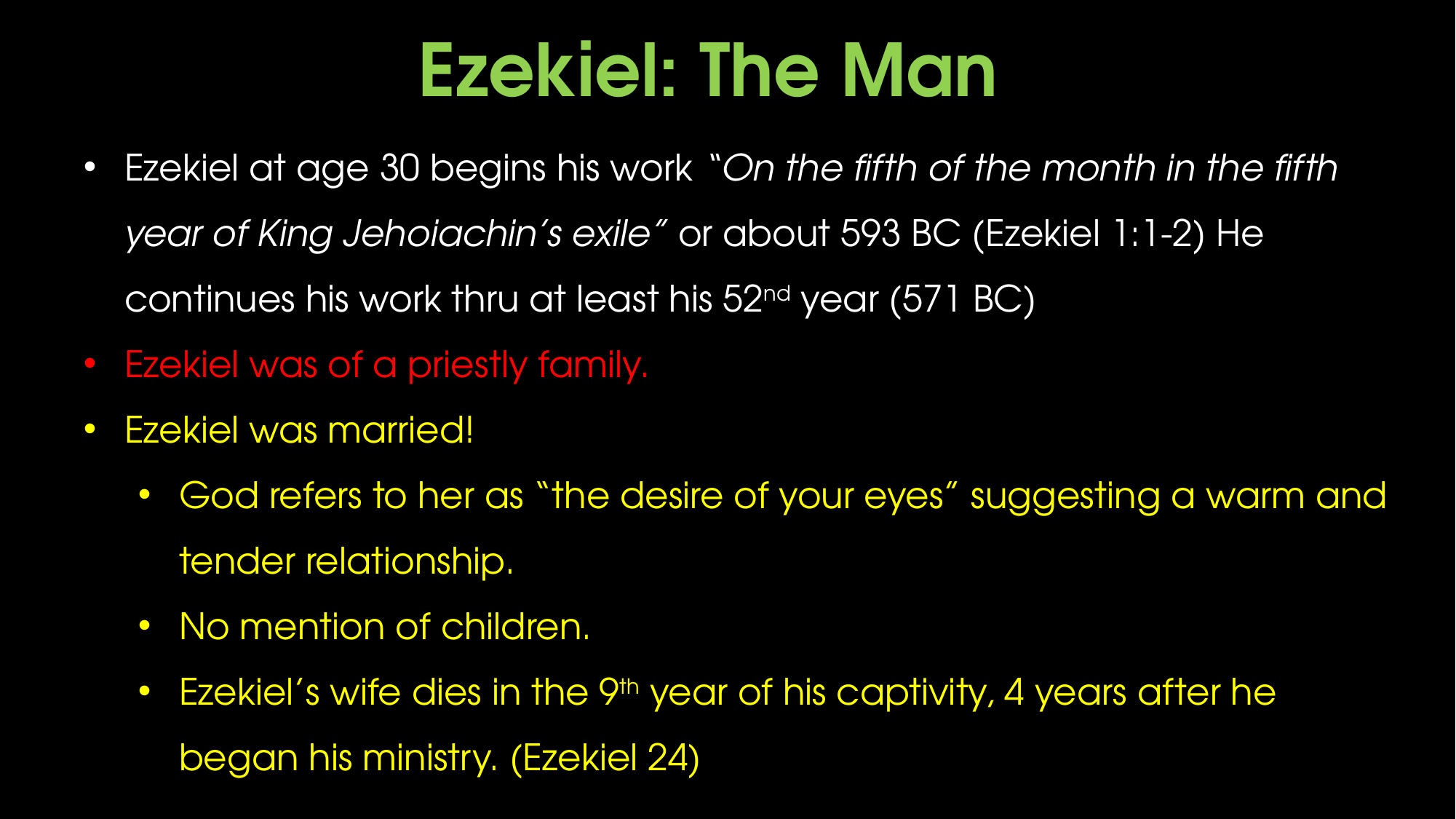

Ezekiel: The Man
Ezekiel at age 30 begins his work “On the fifth of the month in the fifth year of King Jehoiachin’s exile” or about 593 BC (Ezekiel 1:1-2) He continues his work thru at least his 52nd year (571 BC)
Ezekiel was of a priestly family.
Ezekiel was married!
God refers to her as “the desire of your eyes” suggesting a warm and tender relationship.
No mention of children.
Ezekiel’s wife dies in the 9th year of his captivity, 4 years after he began his ministry. (Ezekiel 24)